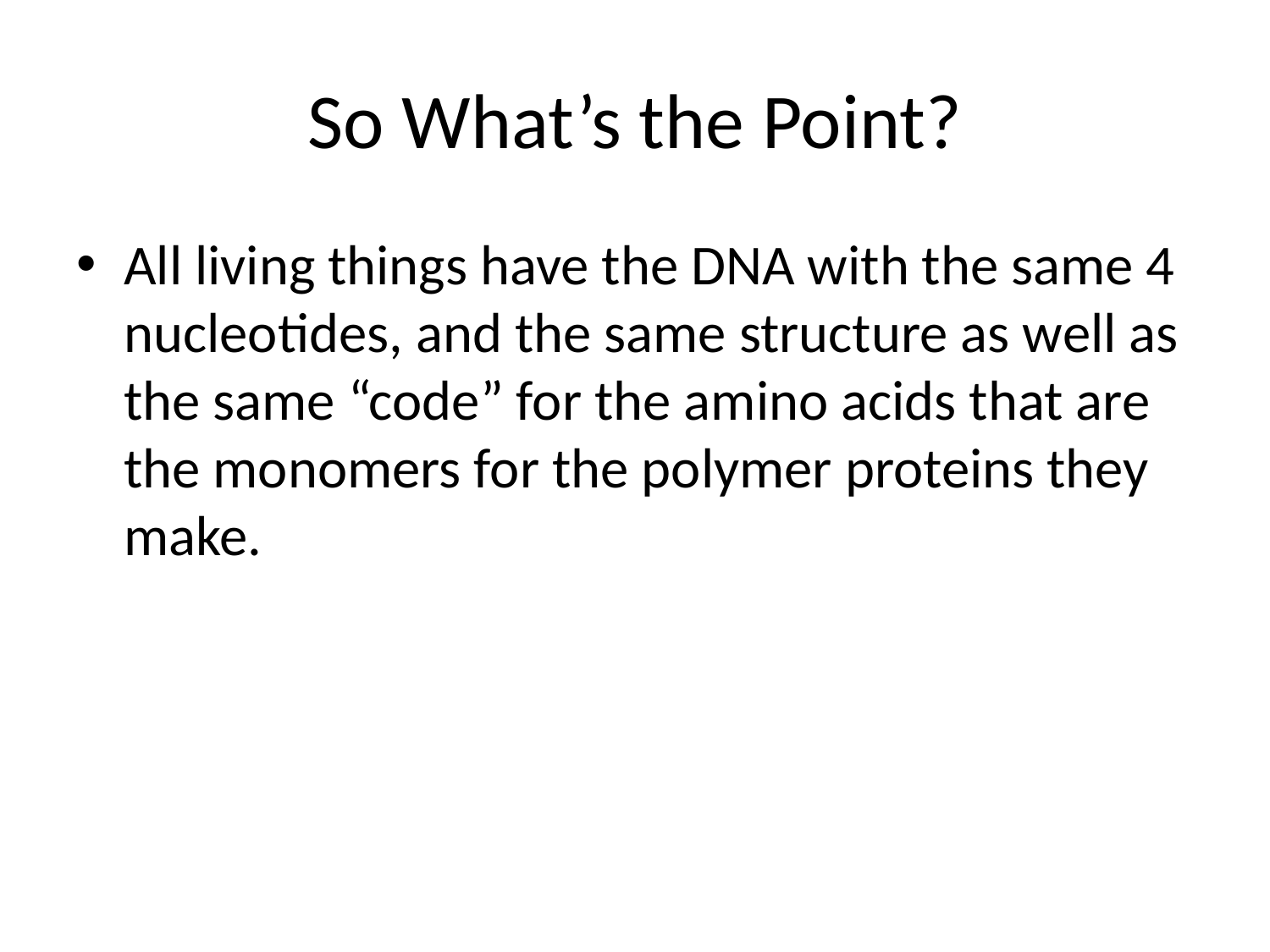

# So What’s the Point?
All living things have the DNA with the same 4 nucleotides, and the same structure as well as the same “code” for the amino acids that are the monomers for the polymer proteins they make.